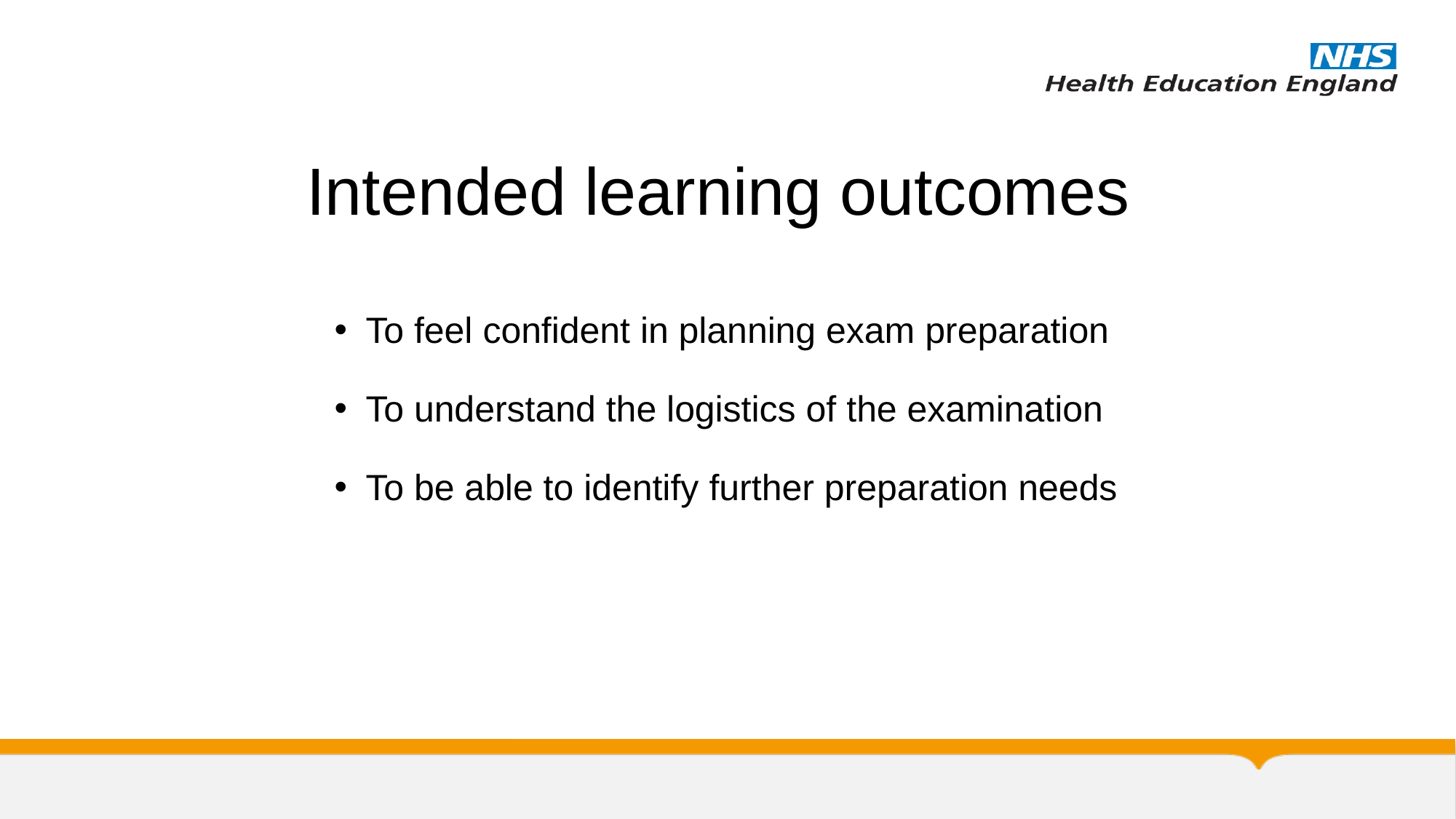

# Intended learning outcomes
To feel confident in planning exam preparation

To understand the logistics of the examination

To be able to identify further preparation needs